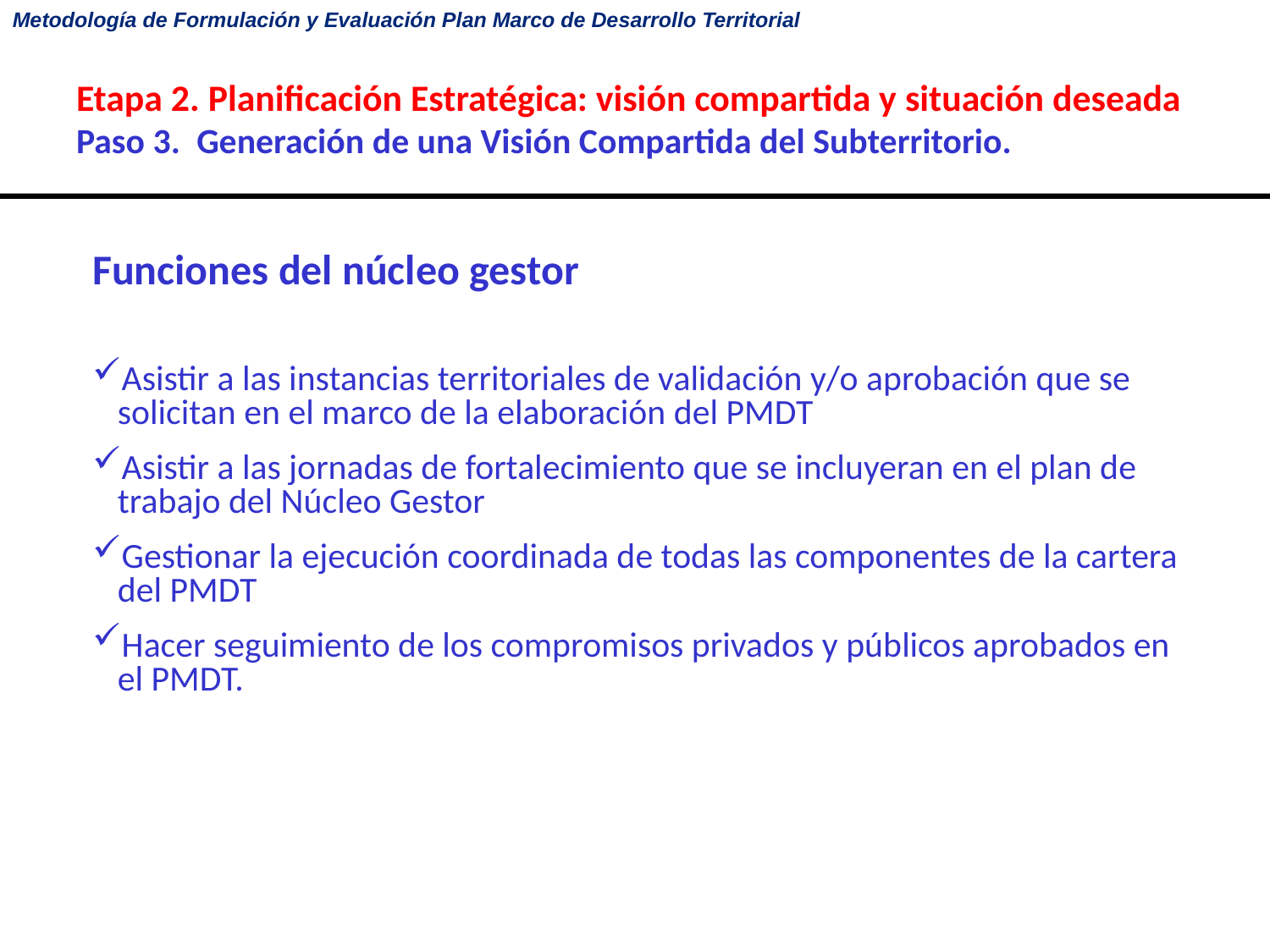

# Etapa 2. Planificación Estratégica: visión compartida y situación deseada Paso 3.  Generación de una Visión Compartida del Subterritorio.
Funciones del núcleo gestor

Asistir a las instancias territoriales de validación y/o aprobación que se solicitan en el marco de la elaboración del PMDT
Asistir a las jornadas de fortalecimiento que se incluyeran en el plan de trabajo del Núcleo Gestor
Gestionar la ejecución coordinada de todas las componentes de la cartera del PMDT
Hacer seguimiento de los compromisos privados y públicos aprobados en el PMDT.